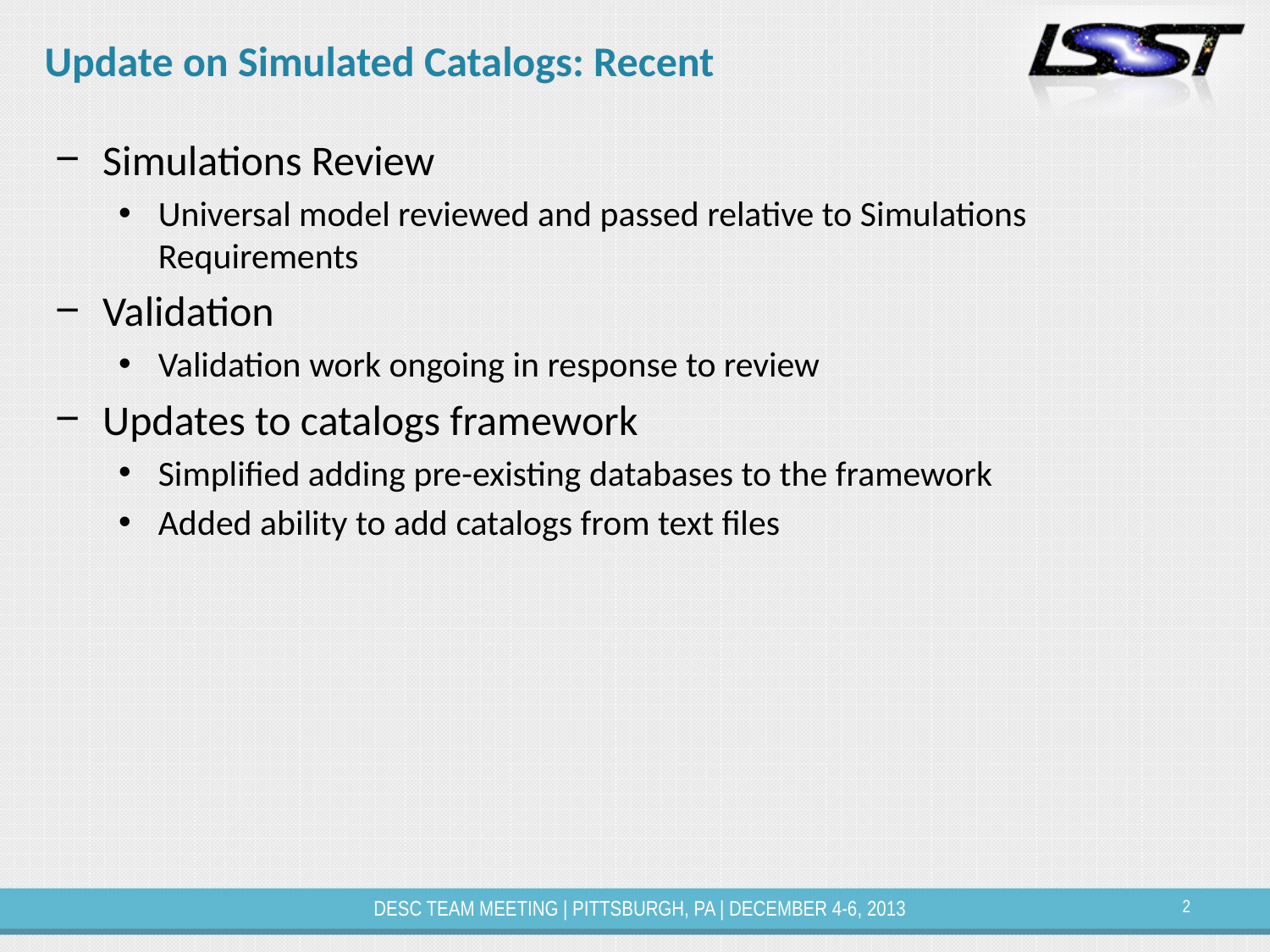

# Update on Simulated Catalogs: Recent
Simulations Review
Universal model reviewed and passed relative to Simulations Requirements
Validation
Validation work ongoing in response to review
Updates to catalogs framework
Simplified adding pre-existing databases to the framework
Added ability to add catalogs from text files